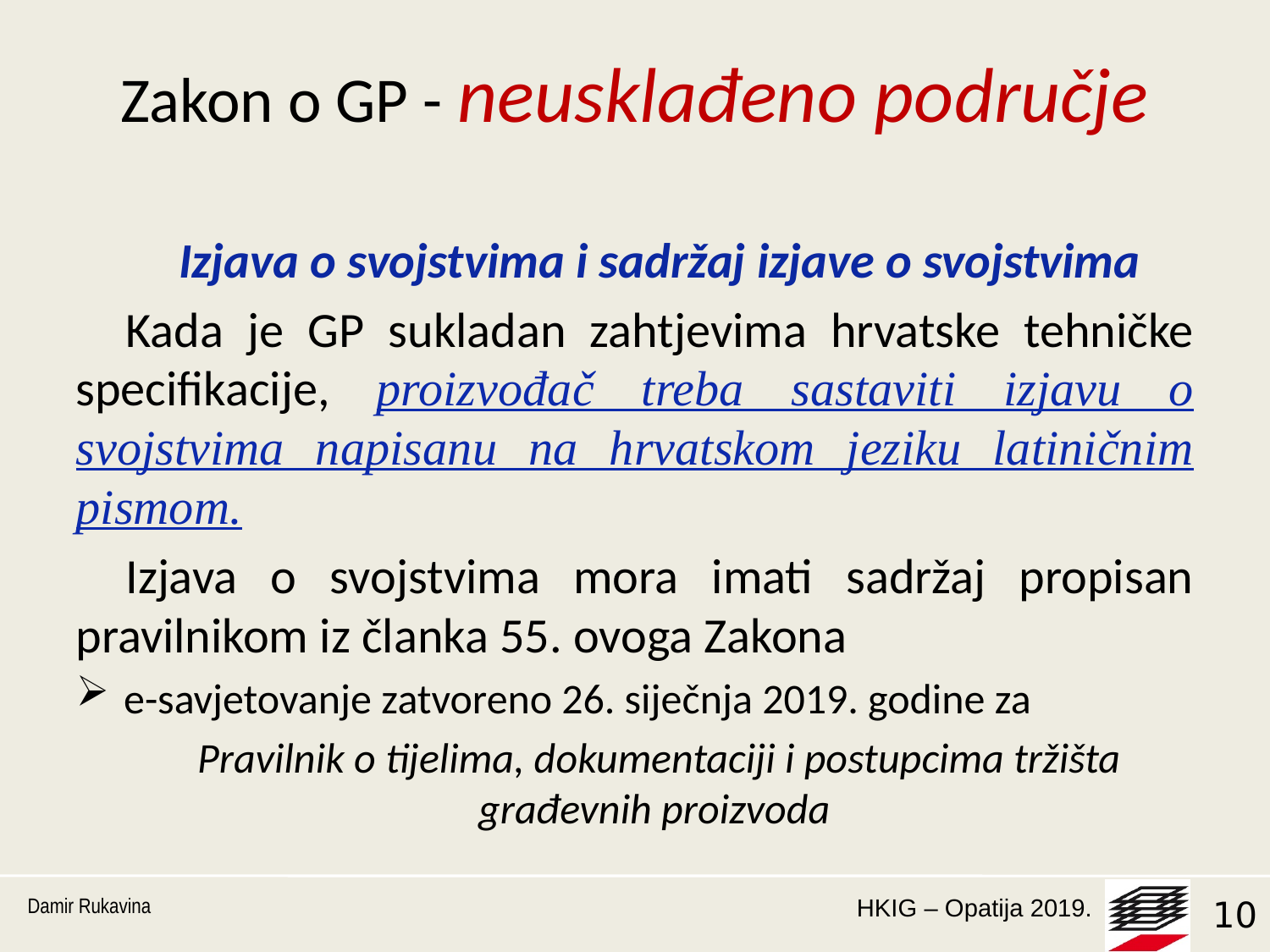

# Zakon o GP - neusklađeno područje
Izjava o svojstvima i sadržaj izjave o svojstvima
Kada je GP sukladan zahtjevima hrvatske tehničke specifikacije, proizvođač treba sastaviti izjavu o svojstvima napisanu na hrvatskom jeziku latiničnim pismom.
Izjava o svojstvima mora imati sadržaj propisan pravilnikom iz članka 55. ovoga Zakona
e-savjetovanje zatvoreno 26. siječnja 2019. godine za
Pravilnik o tijelima, dokumentaciji i postupcima tržišta građevnih proizvoda

Damir Rukavina
10